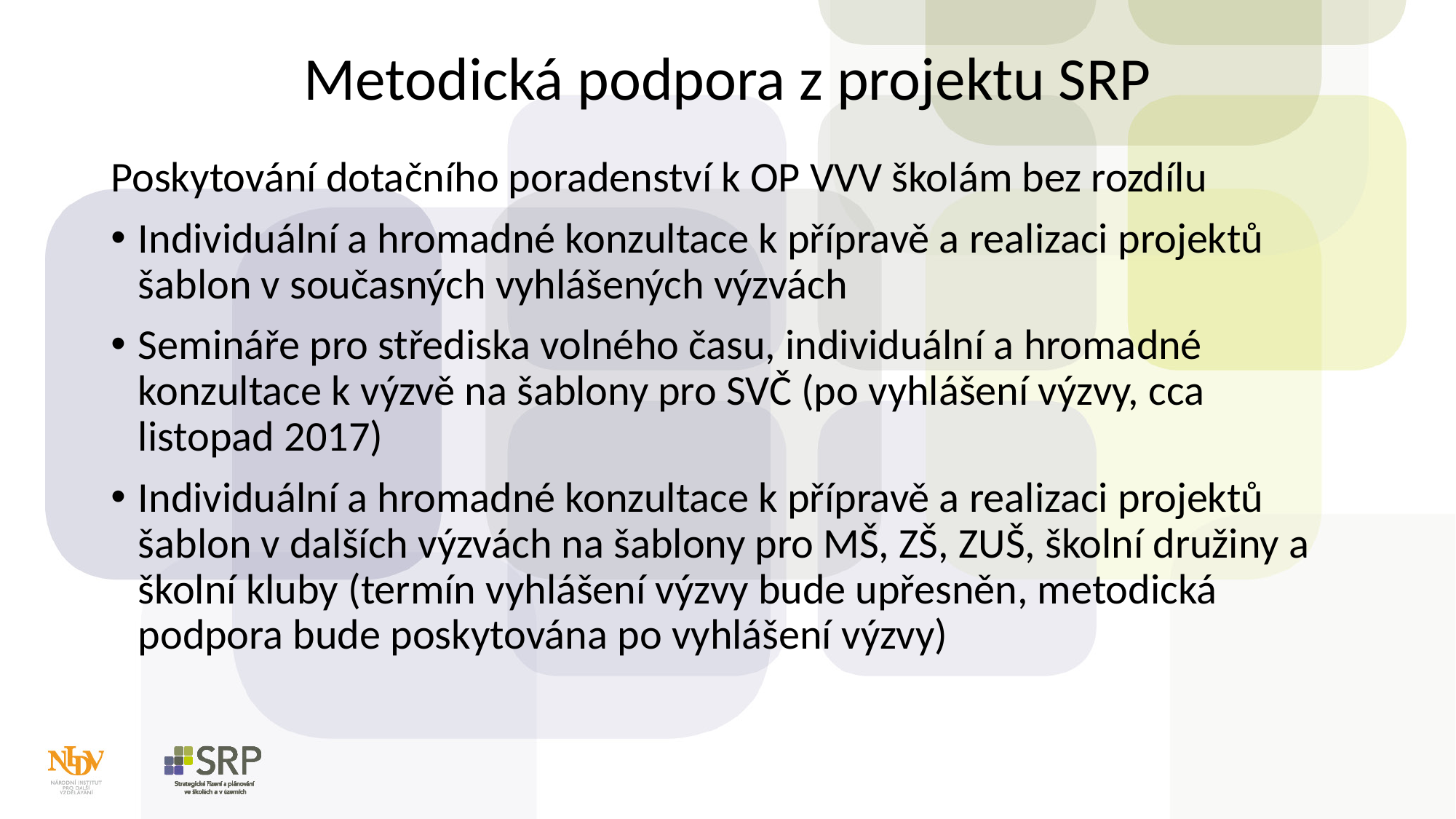

# Metodická podpora z projektu SRP
Poskytování dotačního poradenství k OP VVV školám bez rozdílu
Individuální a hromadné konzultace k přípravě a realizaci projektů šablon v současných vyhlášených výzvách
Semináře pro střediska volného času, individuální a hromadné konzultace k výzvě na šablony pro SVČ (po vyhlášení výzvy, cca listopad 2017)
Individuální a hromadné konzultace k přípravě a realizaci projektů šablon v dalších výzvách na šablony pro MŠ, ZŠ, ZUŠ, školní družiny a školní kluby (termín vyhlášení výzvy bude upřesněn, metodická podpora bude poskytována po vyhlášení výzvy)